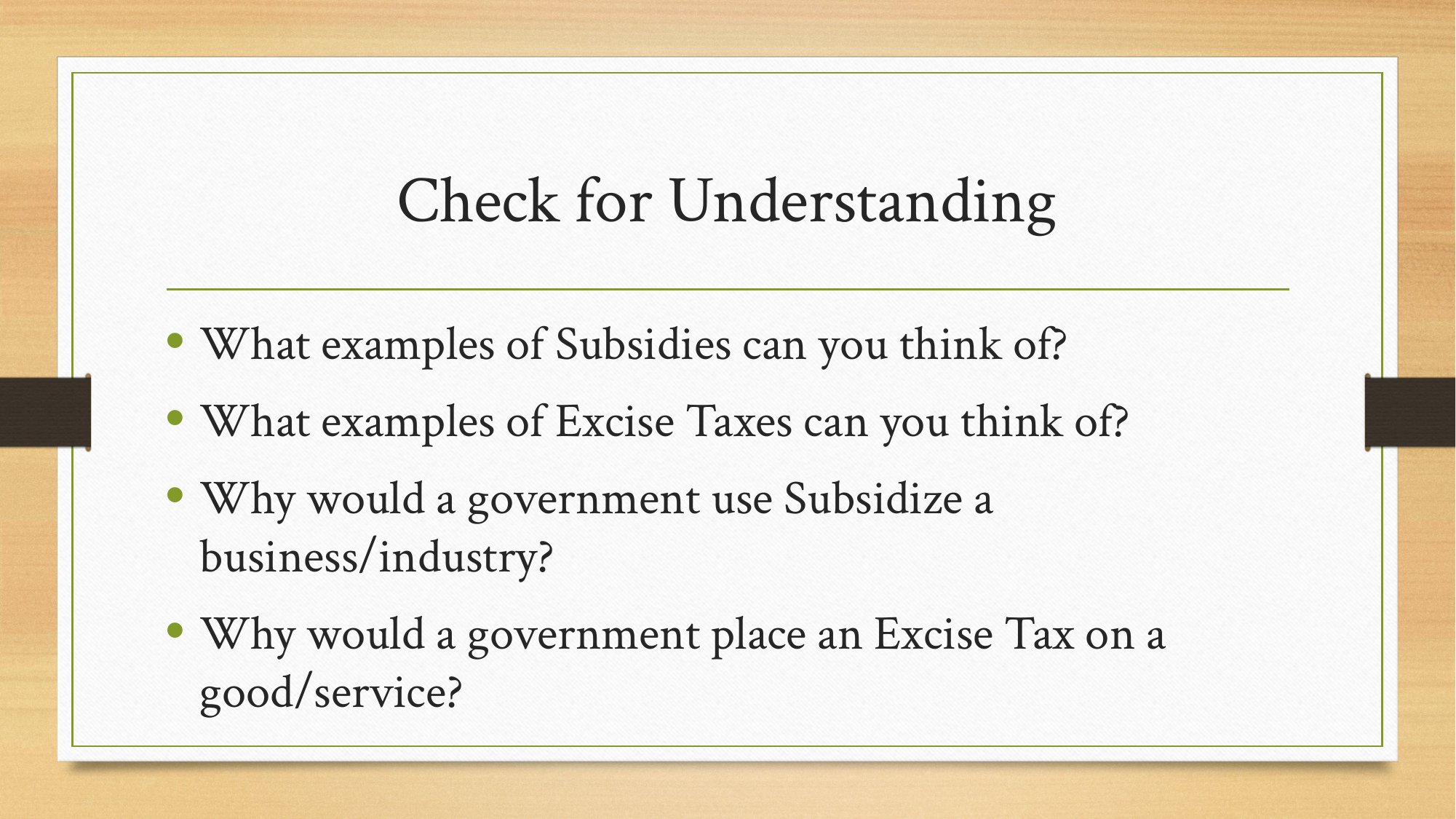

# Check for Understanding
What examples of Subsidies can you think of?
What examples of Excise Taxes can you think of?
Why would a government use Subsidize a business/industry?
Why would a government place an Excise Tax on a good/service?